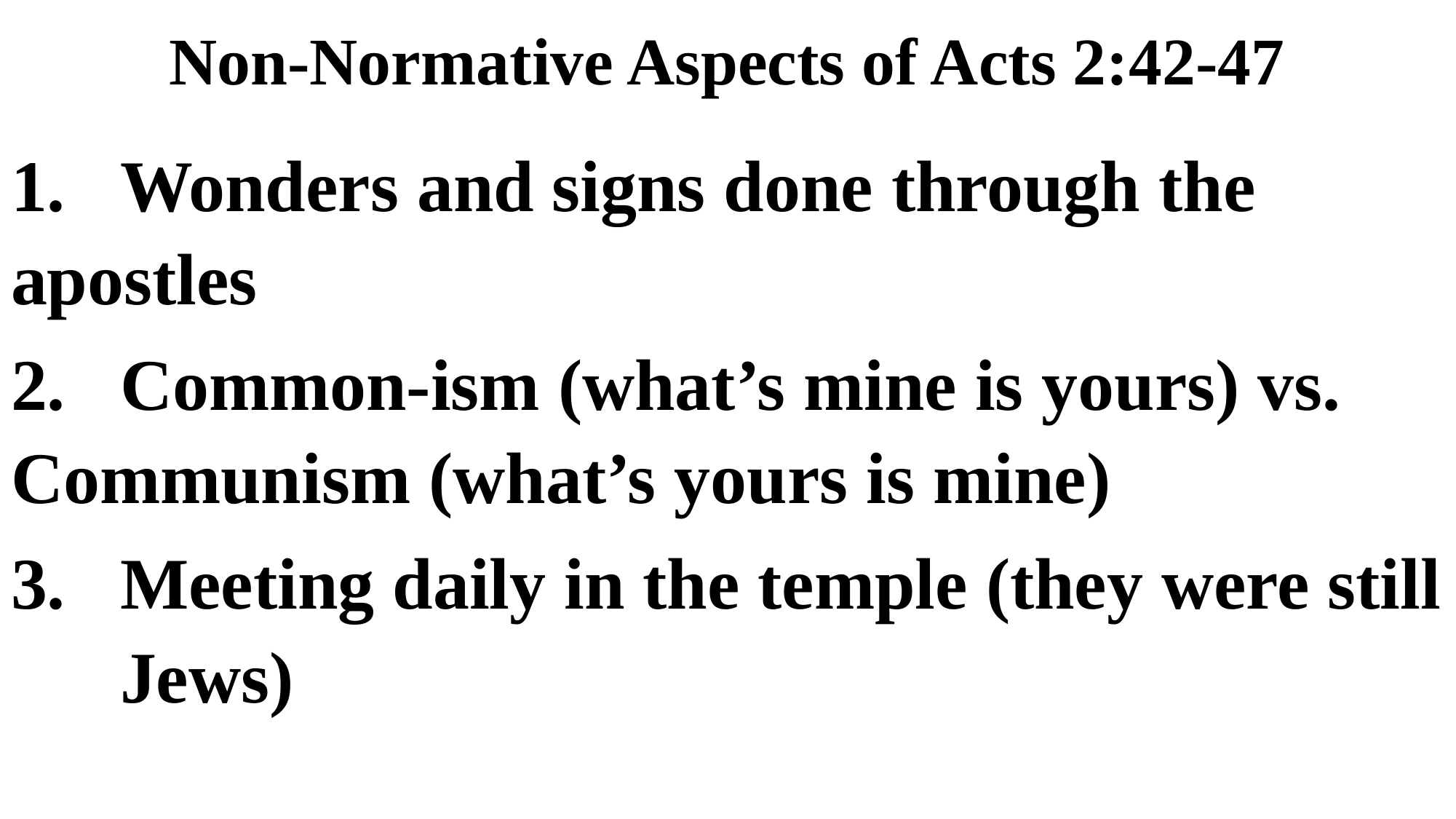

# Non-Normative Aspects of Acts 2:42-47
1.	Wonders and signs done through the 	apostles
2.	Common-ism (what’s mine is yours) vs. 	Communism (what’s yours is mine)
3.	Meeting daily in the temple (they were still 	Jews)